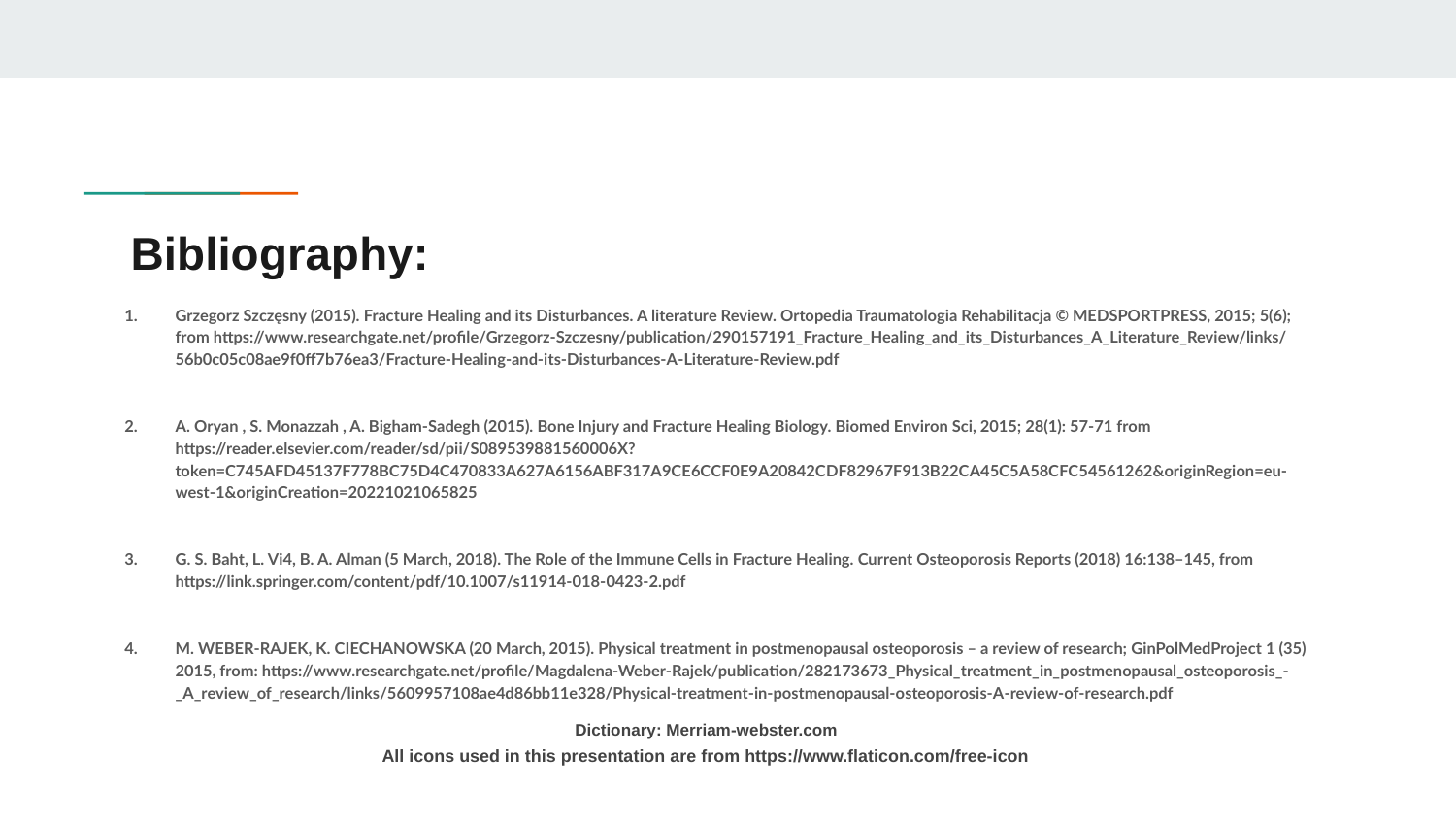

# Bibliography:
Grzegorz Szczęsny (2015). Fracture Healing and its Disturbances. A literature Review. Ortopedia Traumatologia Rehabilitacja © MEDSPORTPRESS, 2015; 5(6); from https://www.researchgate.net/profile/Grzegorz-Szczesny/publication/290157191_Fracture_Healing_and_its_Disturbances_A_Literature_Review/links/56b0c05c08ae9f0ff7b76ea3/Fracture-Healing-and-its-Disturbances-A-Literature-Review.pdf

A. Oryan , S. Monazzah , A. Bigham-Sadegh (2015). Bone Injury and Fracture Healing Biology. Biomed Environ Sci, 2015; 28(1): 57-71 from https://reader.elsevier.com/reader/sd/pii/S089539881560006X?token=C745AFD45137F778BC75D4C470833A627A6156ABF317A9CE6CCF0E9A20842CDF82967F913B22CA45C5A58CFC54561262&originRegion=eu-west-1&originCreation=20221021065825

G. S. Baht, L. Vi4, B. A. Alman (5 March, 2018). The Role of the Immune Cells in Fracture Healing. Current Osteoporosis Reports (2018) 16:138–145, from https://link.springer.com/content/pdf/10.1007/s11914-018-0423-2.pdf

M. WEBER-RAJEK, K. CIECHANOWSKA (20 March, 2015). Physical treatment in postmenopausal osteoporosis – a review of research; GinPolMedProject 1 (35) 2015, from: https://www.researchgate.net/profile/Magdalena-Weber-Rajek/publication/282173673_Physical_treatment_in_postmenopausal_osteoporosis_-_A_review_of_research/links/5609957108ae4d86bb11e328/Physical-treatment-in-postmenopausal-osteoporosis-A-review-of-research.pdf
Dictionary: Merriam-webster.com
All icons used in this presentation are from https://www.flaticon.com/free-icon